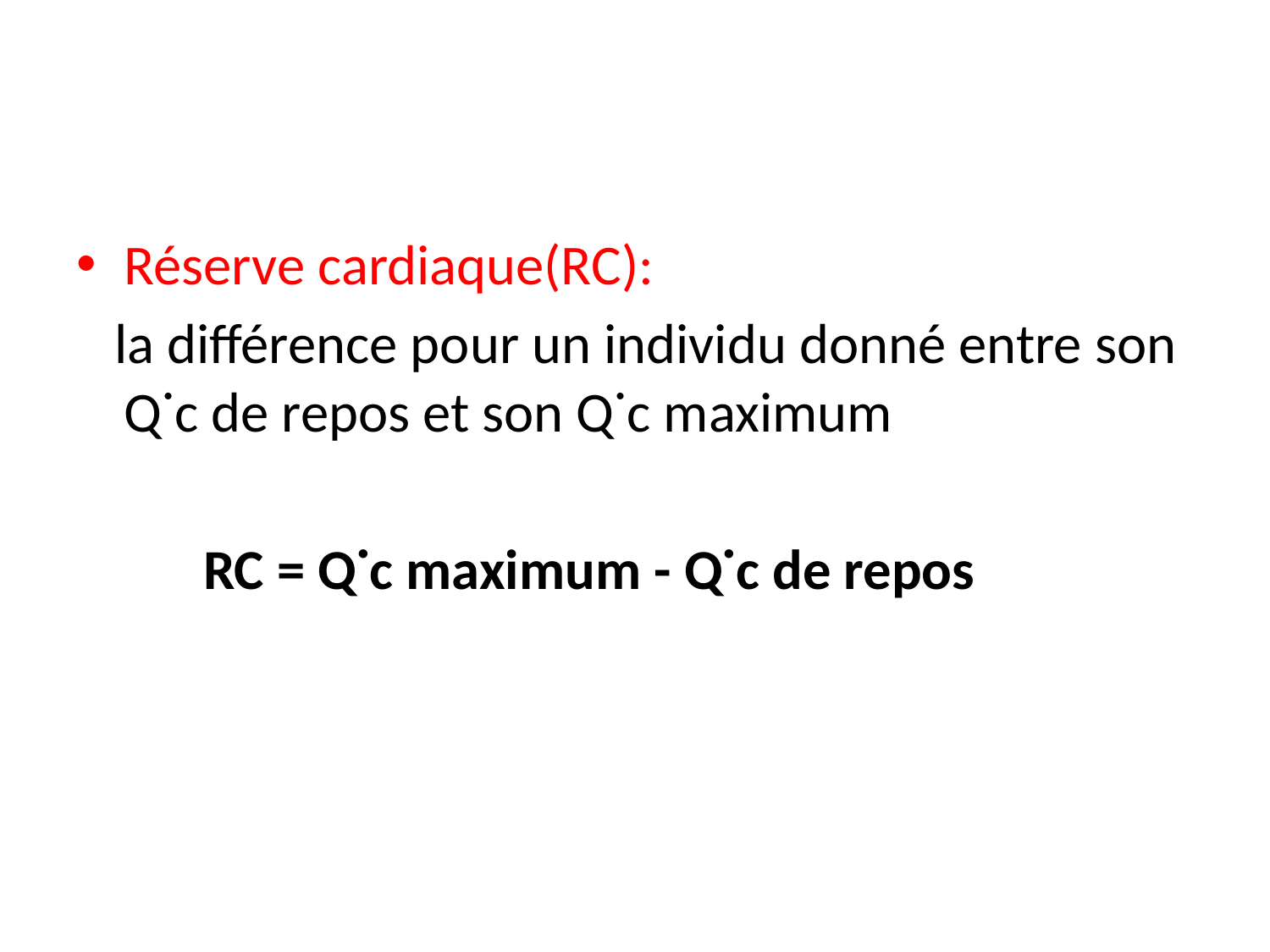

#
Réserve cardiaque(RC):
   la différence pour un individu donné entre son  Q˙c de repos et son Q˙c maximum

          RC = Q˙c maximum - Q˙c de repos